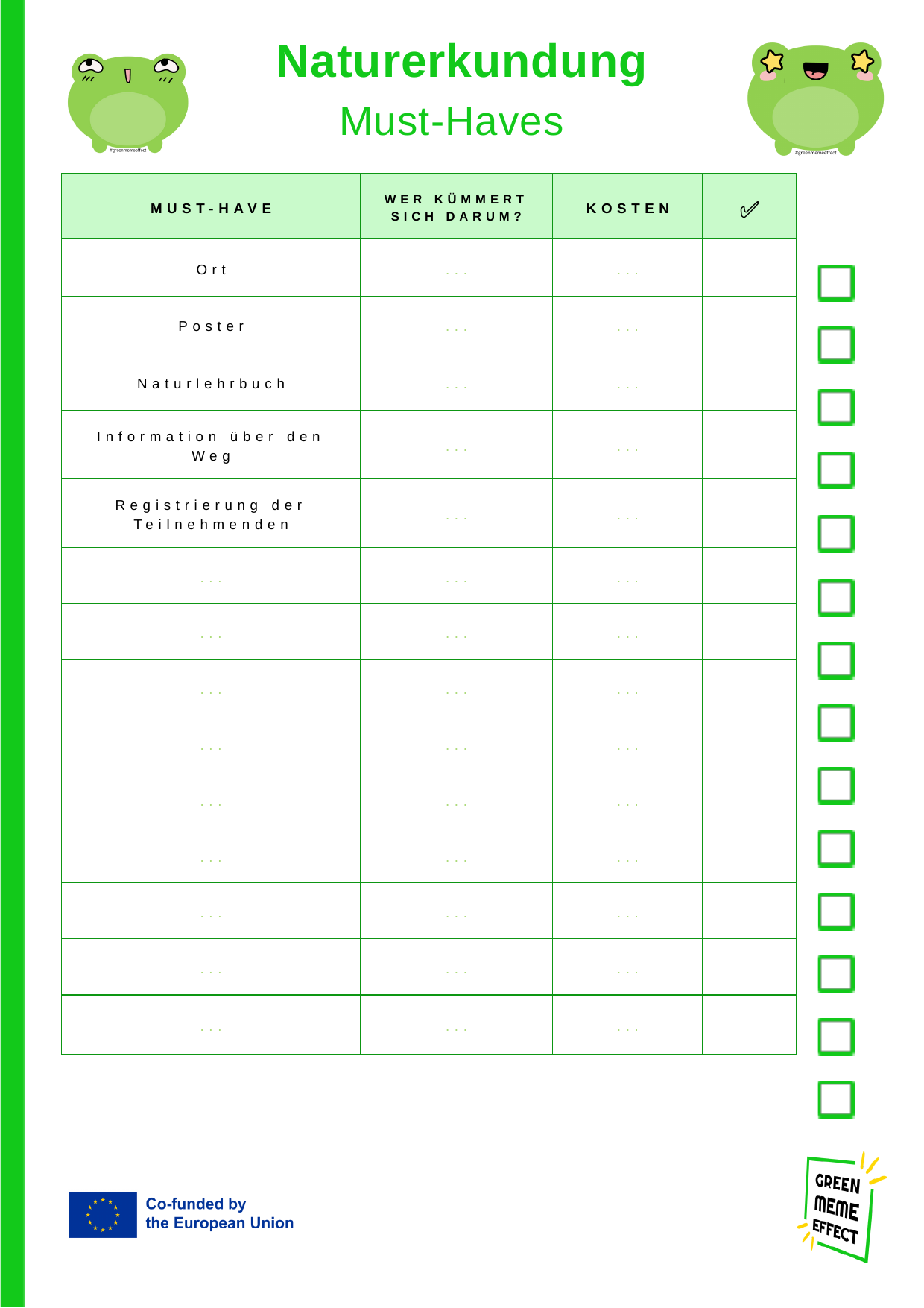

Naturerkundung
Must-Haves
| MUST-HAVE | WER KÜMMERT SICH DARUM? | KOSTEN | ✅ |
| --- | --- | --- | --- |
| Ort | ... | ... |  |
| Poster | ... | ... |  |
| Naturlehrbuch | ... | ... |  |
| Information über den Weg | ... | ... |  |
| Registrierung der Teilnehmenden | ... | ... |  |
| ... | ... | ... |  |
| ... | ... | ... |  |
| ... | ... | ... |  |
| ... | ... | ... |  |
| ... | ... | ... |  |
| ... | ... | ... |  |
| ... | ... | ... |  |
| ... | ... | ... |  |
| ... | ... | ... |  |